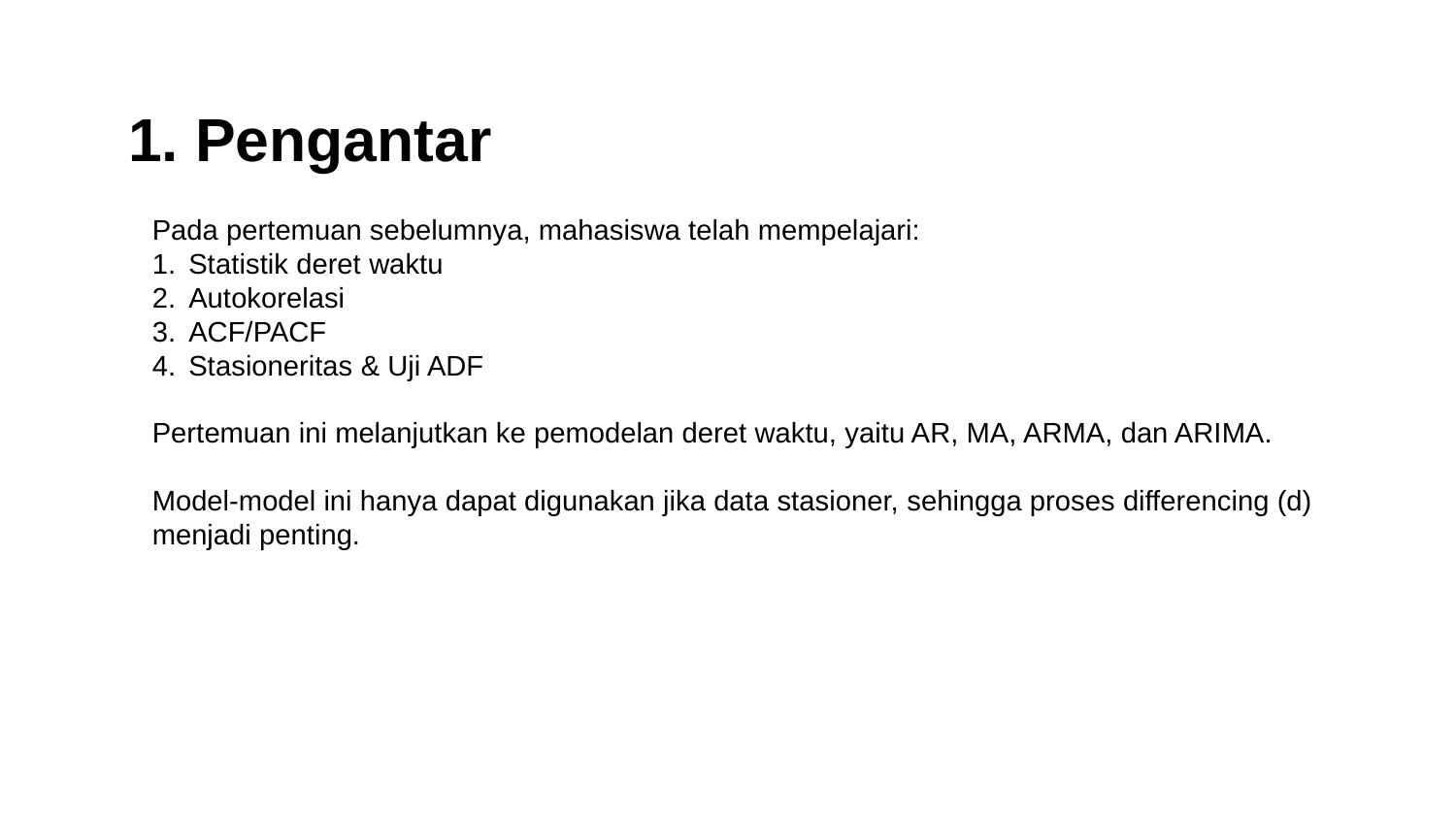

# 1. Pengantar
Pada pertemuan sebelumnya, mahasiswa telah mempelajari:
Statistik deret waktu
Autokorelasi
ACF/PACF
Stasioneritas & Uji ADF

Pertemuan ini melanjutkan ke pemodelan deret waktu, yaitu AR, MA, ARMA, dan ARIMA.

Model-model ini hanya dapat digunakan jika data stasioner, sehingga proses differencing (d) menjadi penting.